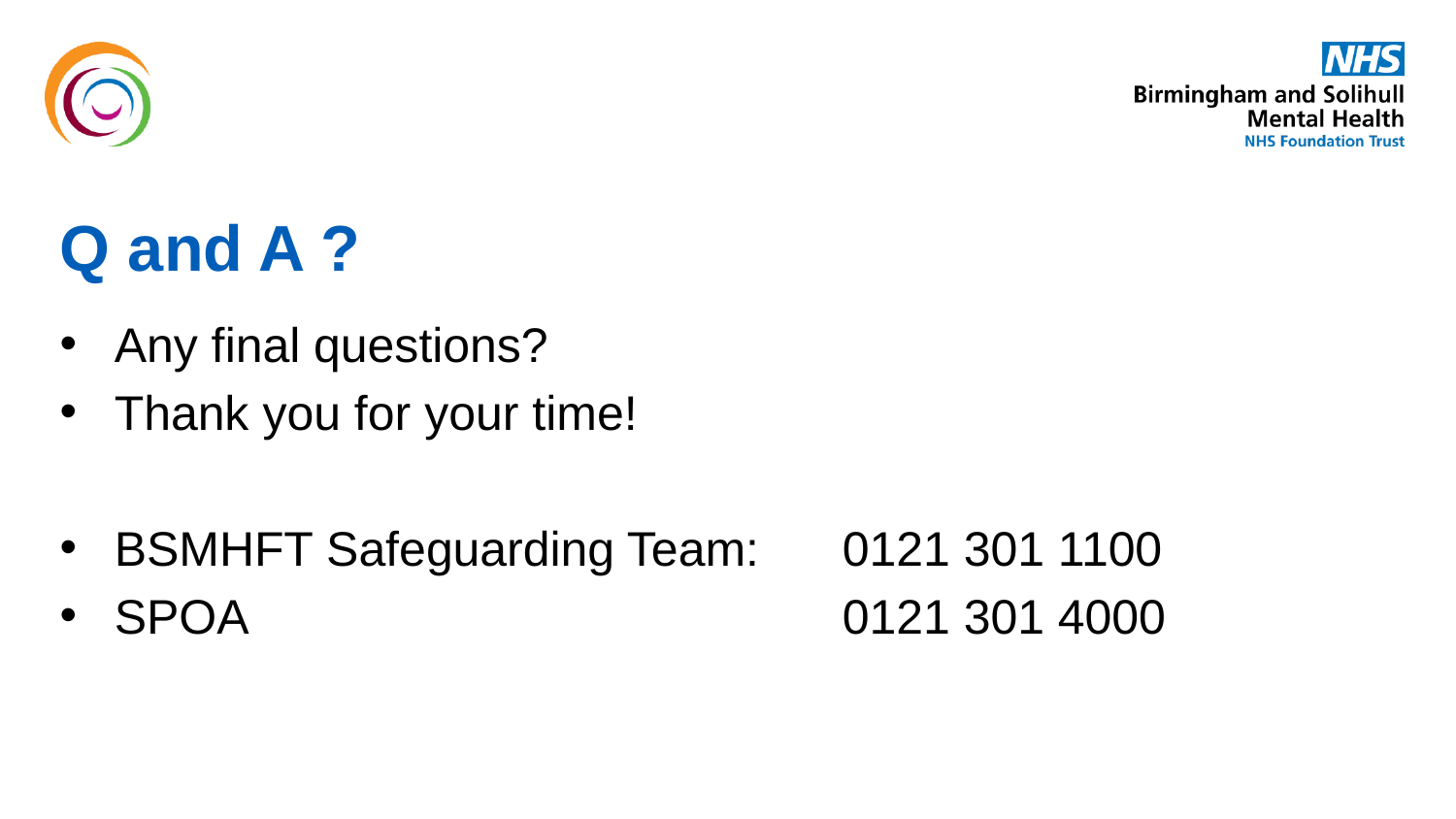

# Q and A ?
Any final questions?
Thank you for your time!

BSMHFT Safeguarding Team: 	0121 301 1100
SPOA 				0121 301 4000